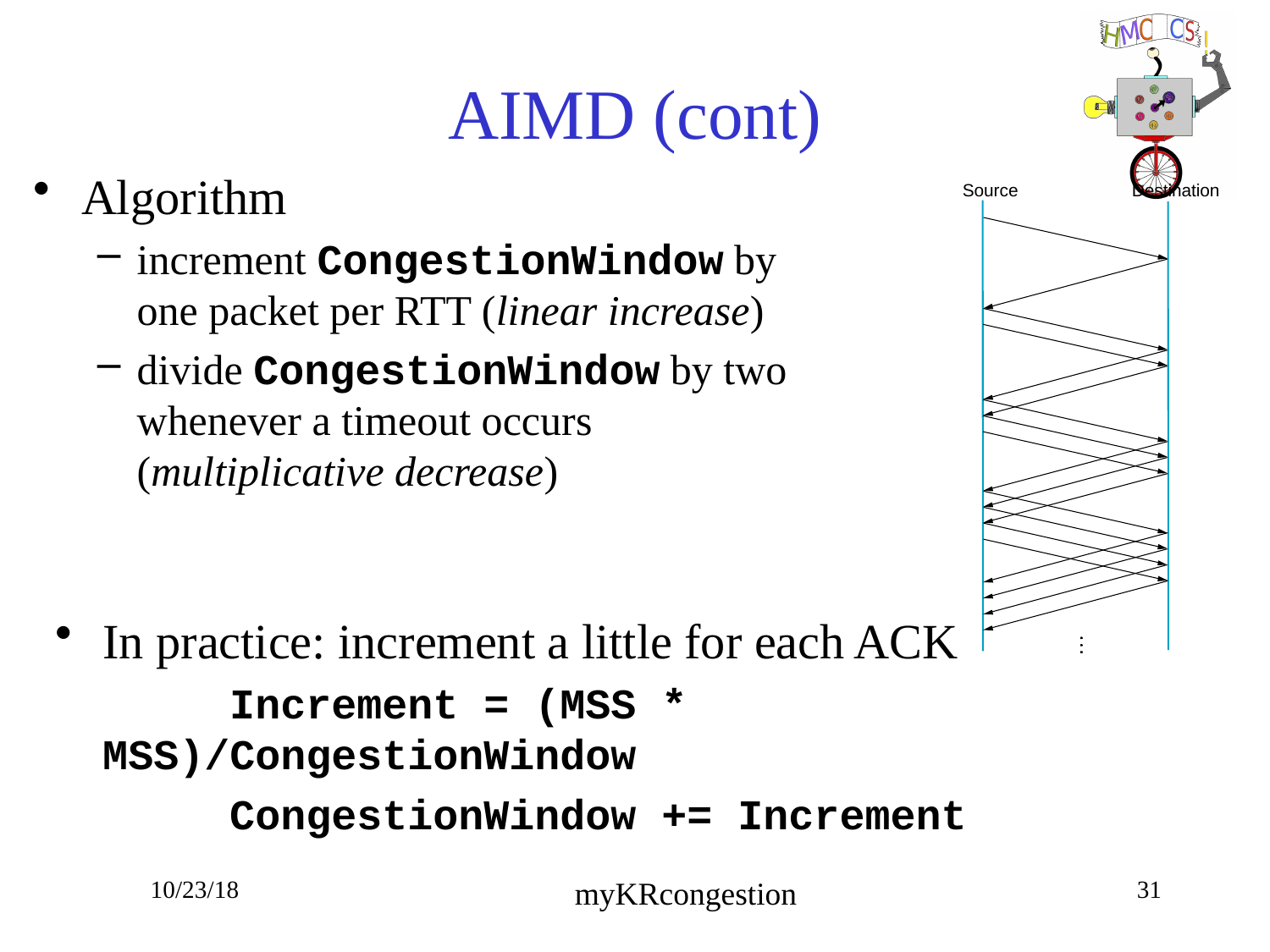

# AIMD (cont)
Algorithm
increment CongestionWindow by one packet per RTT (linear increase)
divide CongestionWindow by two whenever a timeout occurs (multiplicative decrease)
Source
Destination

In practice: increment a little for each ACK
		Increment = (MSS * MSS)/CongestionWindow
		CongestionWindow += Increment
10/23/18
31